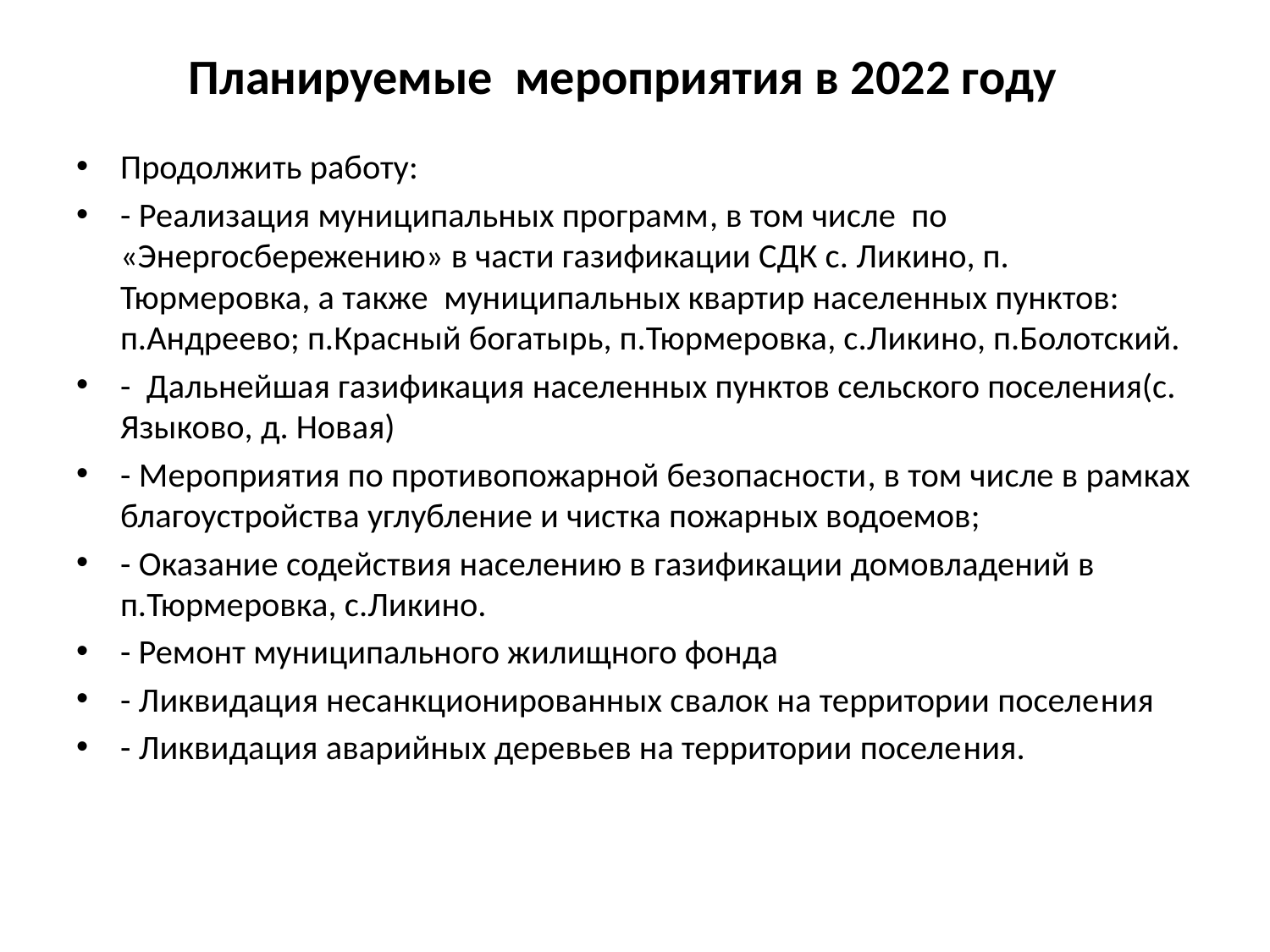

#
          Планируемые  мероприятия в 2022 году
Продолжить работу:
- Реализация муниципальных программ, в том числе  по «Энергосбережению» в части газификации СДК с. Ликино, п. Тюрмеровка, а также  муниципальных квартир населенных пунктов:  п.Андреево; п.Красный богатырь, п.Тюрмеровка, с.Ликино, п.Болотский.
-  Дальнейшая газификация населенных пунктов сельского поселения(с. Языково, д. Новая)
- Мероприятия по противопожарной безопасности, в том числе в рамках благоустройства углубление и чистка пожарных водоемов;
- Оказание содействия населению в газификации домовладений в п.Тюрмеровка, с.Ликино.
- Ремонт муниципального жилищного фонда
- Ликвидация несанкционированных свалок на территории поселения
- Ликвидация аварийных деревьев на территории поселения.